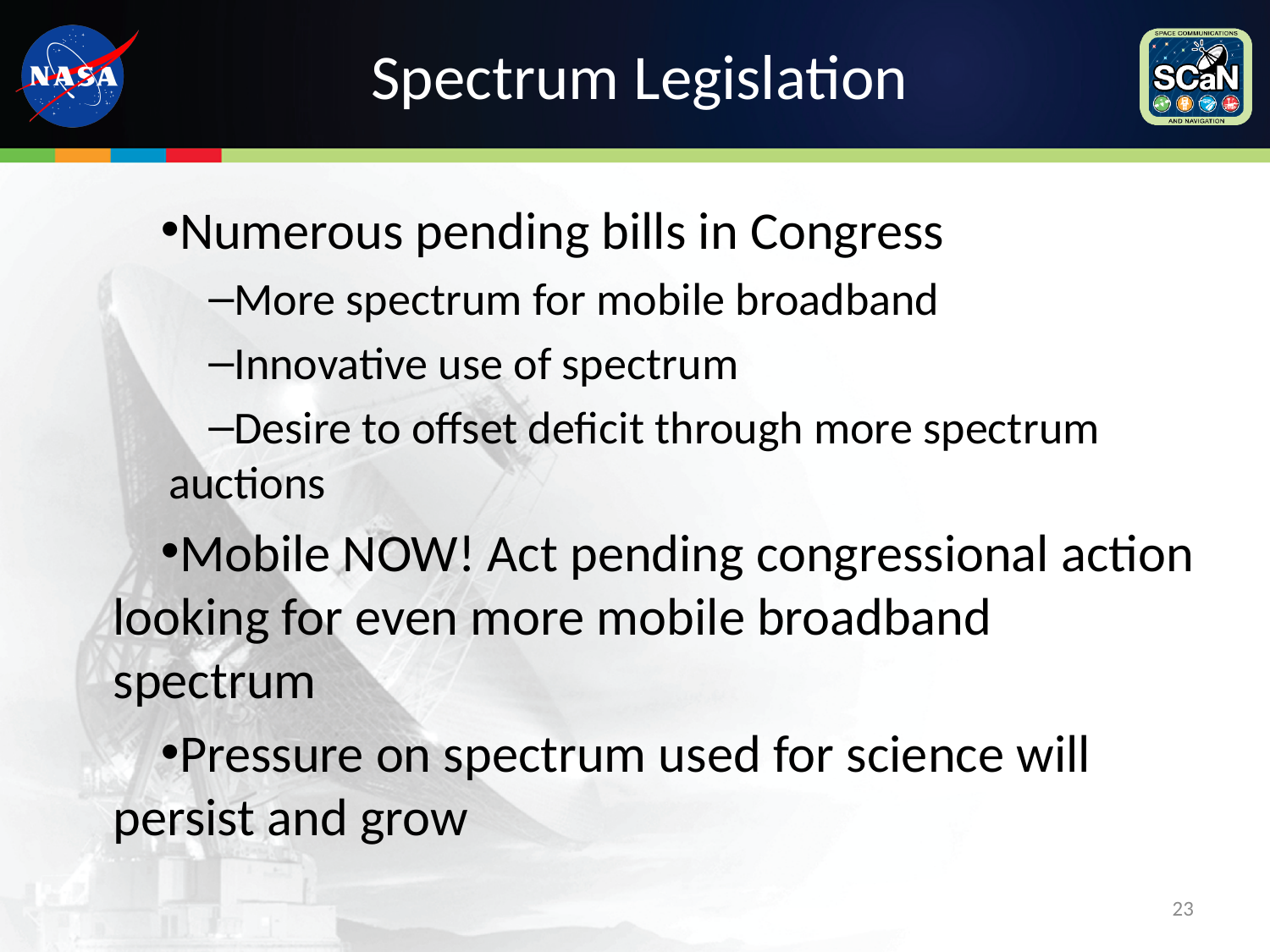

# Spectrum Legislation
Numerous pending bills in Congress
More spectrum for mobile broadband
Innovative use of spectrum
Desire to offset deficit through more spectrum auctions
Mobile NOW! Act pending congressional action looking for even more mobile broadband spectrum
Pressure on spectrum used for science will persist and grow
23